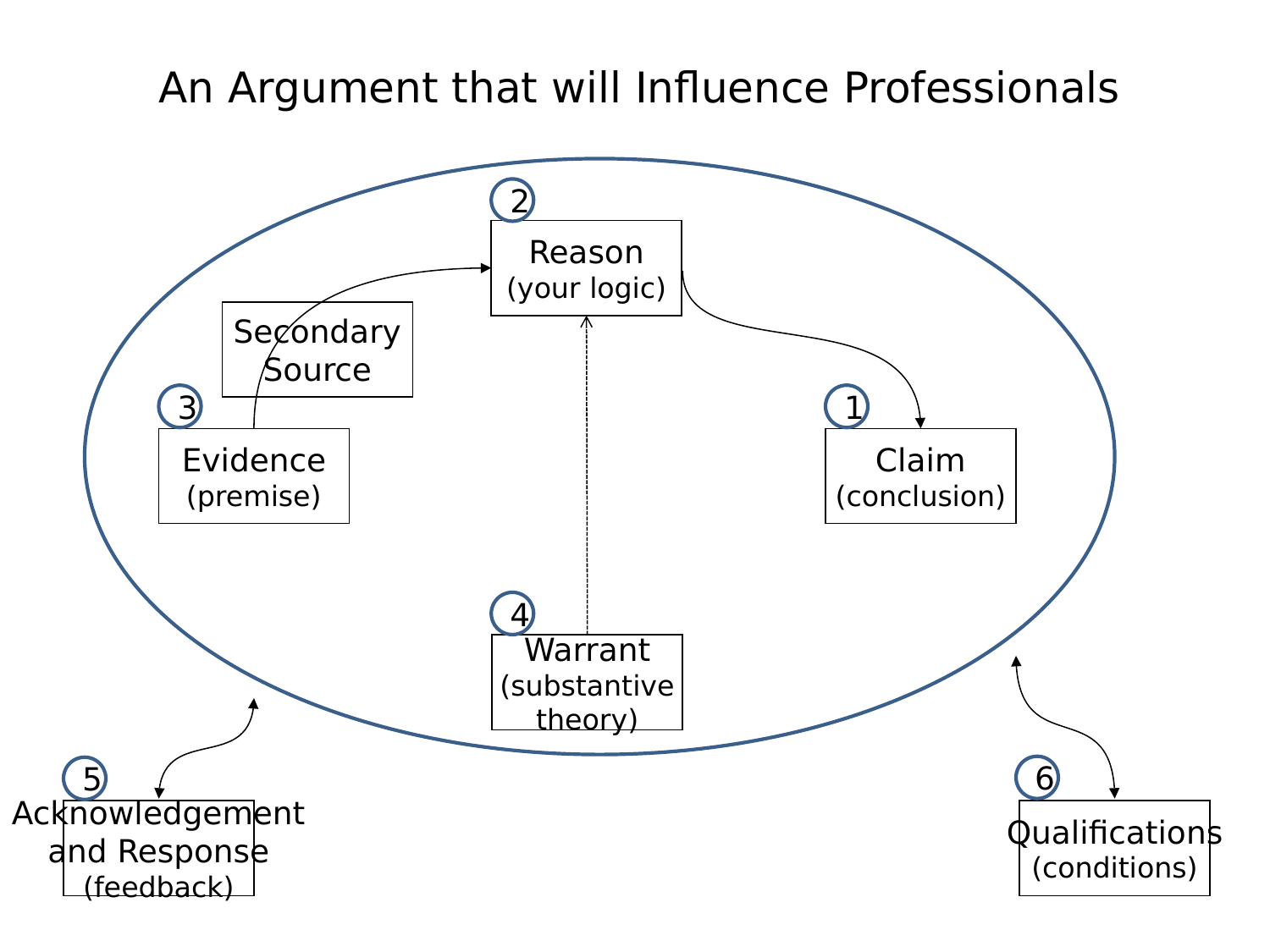

An Argument that will Influence Professionals

2
Reason
(your logic)
Secondary
Source
3
1
Evidence
(premise)
Claim
(conclusion)
4
Warrant
(substantive
theory)
6
5
Acknowledgement
and Response
(feedback)
Qualifications
(conditions)